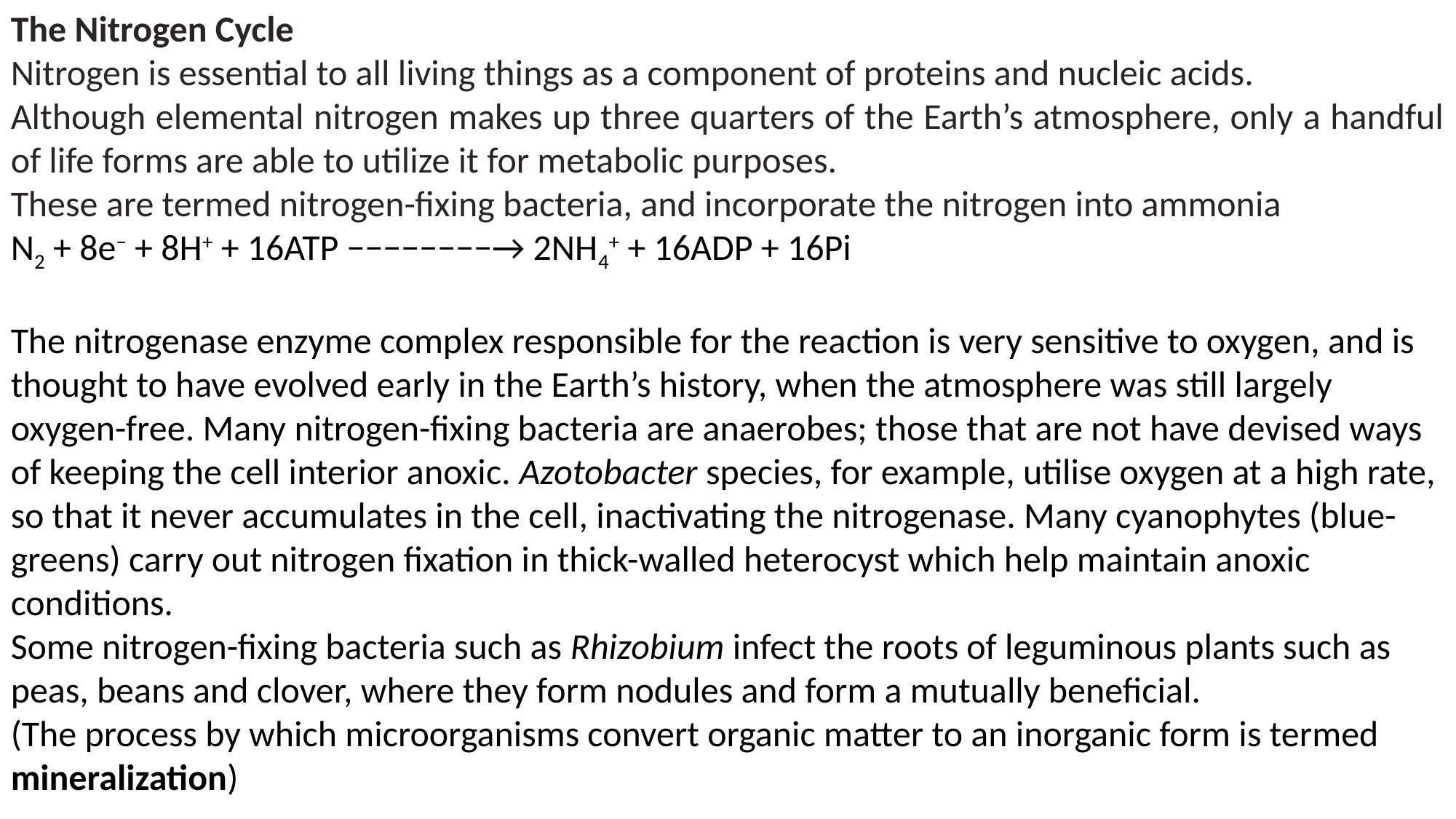

The Nitrogen Cycle
Nitrogen is essential to all living things as a component of proteins and nucleic acids.
Although elemental nitrogen makes up three quarters of the Earth’s atmosphere, only a handful of life forms are able to utilize it for metabolic purposes.
These are termed nitrogen-fixing bacteria, and incorporate the nitrogen into ammonia
N2 + 8e− + 8H+ + 16ATP −−−−−−−−→ 2NH4+ + 16ADP + 16Pi

The nitrogenase enzyme complex responsible for the reaction is very sensitive to oxygen, and is thought to have evolved early in the Earth’s history, when the atmosphere was still largely oxygen-free. Many nitrogen-fixing bacteria are anaerobes; those that are not have devised ways of keeping the cell interior anoxic. Azotobacter species, for example, utilise oxygen at a high rate, so that it never accumulates in the cell, inactivating the nitrogenase. Many cyanophytes (blue-greens) carry out nitrogen fixation in thick-walled heterocyst which help maintain anoxic conditions.
Some nitrogen-fixing bacteria such as Rhizobium infect the roots of leguminous plants such as peas, beans and clover, where they form nodules and form a mutually beneficial.
(The process by which microorganisms convert organic matter to an inorganic form is termed mineralization)